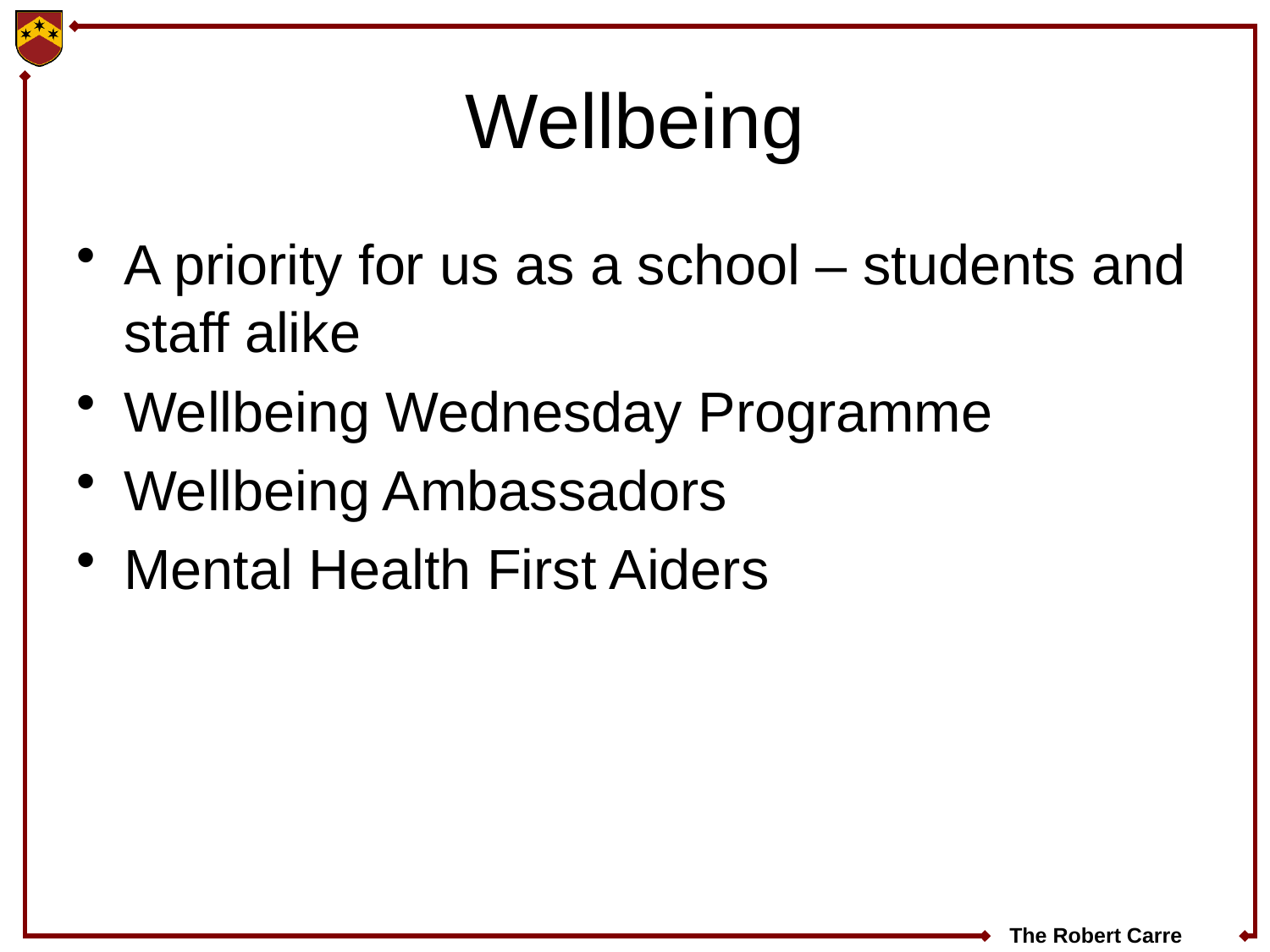

# Wellbeing
A priority for us as a school – students and staff alike
Wellbeing Wednesday Programme
Wellbeing Ambassadors
Mental Health First Aiders